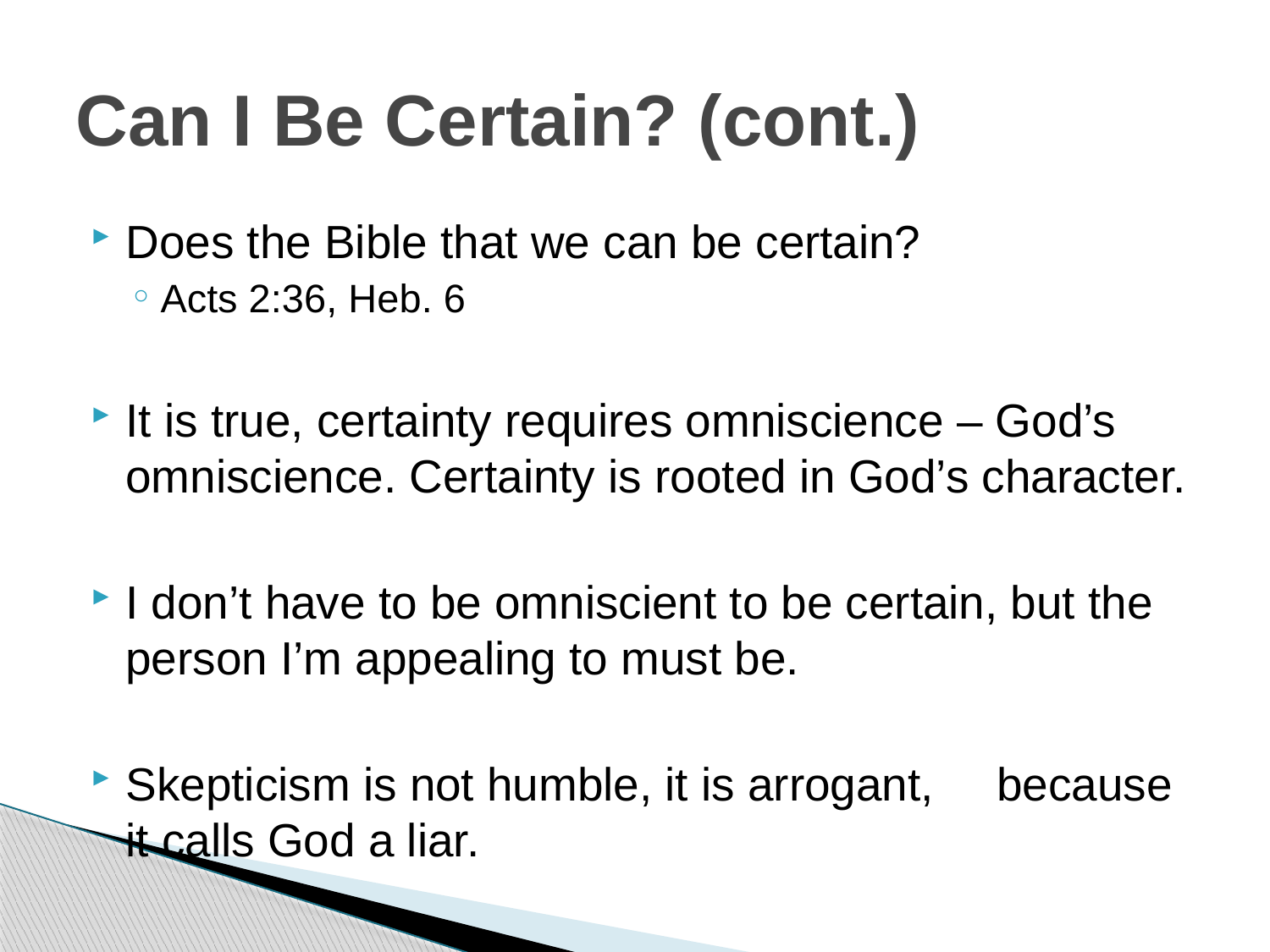

# Can I Be Certain? (cont.)
Does the Bible that we can be certain?
Acts 2:36, Heb. 6

It is true, certainty requires omniscience – God’s omniscience. Certainty is rooted in God’s character.

I don’t have to be omniscient to be certain, but the person I’m appealing to must be.

Skepticism is not humble, it is arrogant, 			because it calls God a liar.